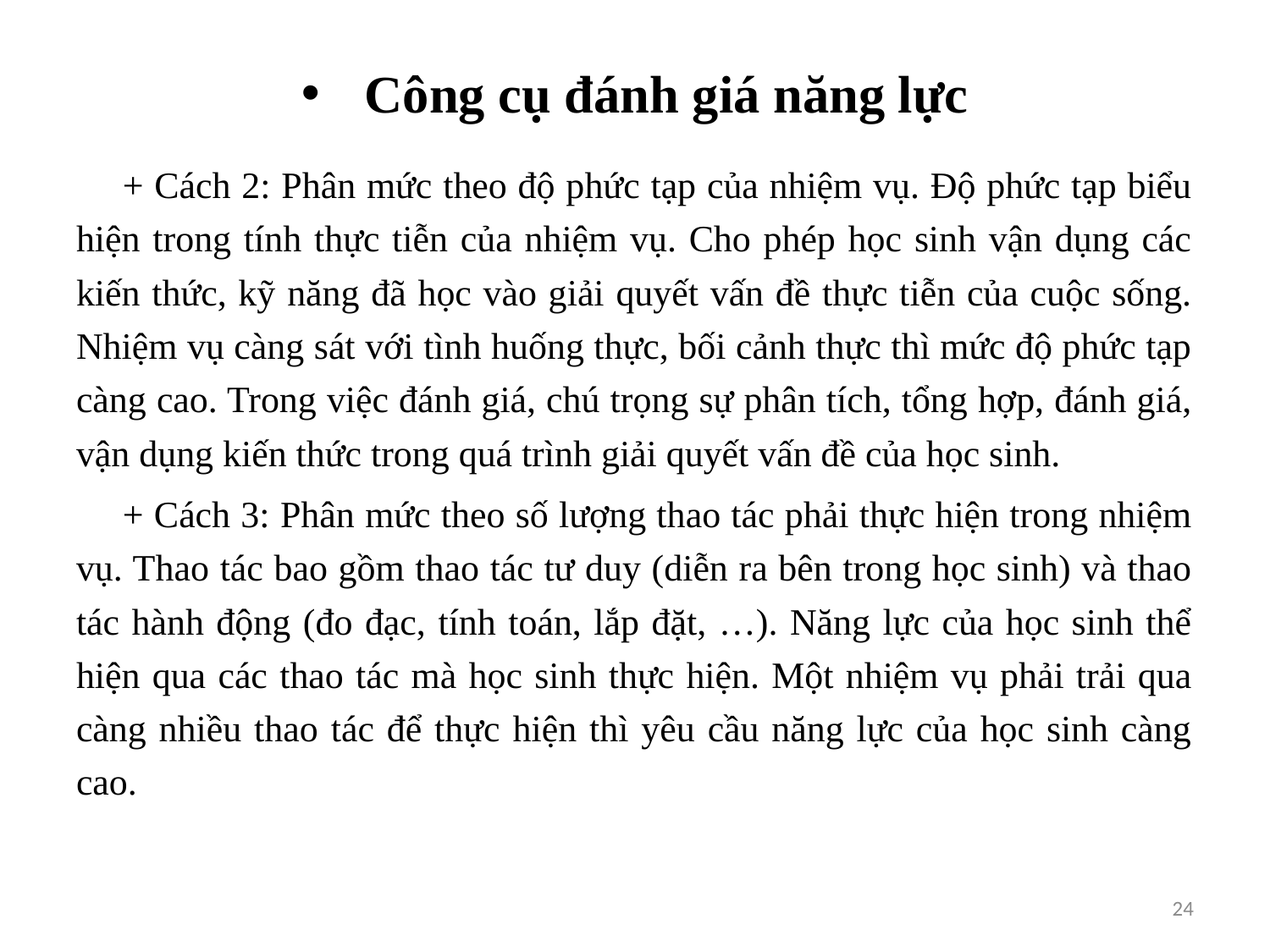

# Công cụ đánh giá năng lực
+ Cách 2: Phân mức theo độ phức tạp của nhiệm vụ. Độ phức tạp biểu hiện trong tính thực tiễn của nhiệm vụ. Cho phép học sinh vận dụng các kiến thức, kỹ năng đã học vào giải quyết vấn đề thực tiễn của cuộc sống. Nhiệm vụ càng sát với tình huống thực, bối cảnh thực thì mức độ phức tạp càng cao. Trong việc đánh giá, chú trọng sự phân tích, tổng hợp, đánh giá, vận dụng kiến thức trong quá trình giải quyết vấn đề của học sinh.
+ Cách 3: Phân mức theo số lượng thao tác phải thực hiện trong nhiệm vụ. Thao tác bao gồm thao tác tư duy (diễn ra bên trong học sinh) và thao tác hành động (đo đạc, tính toán, lắp đặt, …). Năng lực của học sinh thể hiện qua các thao tác mà học sinh thực hiện. Một nhiệm vụ phải trải qua càng nhiều thao tác để thực hiện thì yêu cầu năng lực của học sinh càng cao.
24